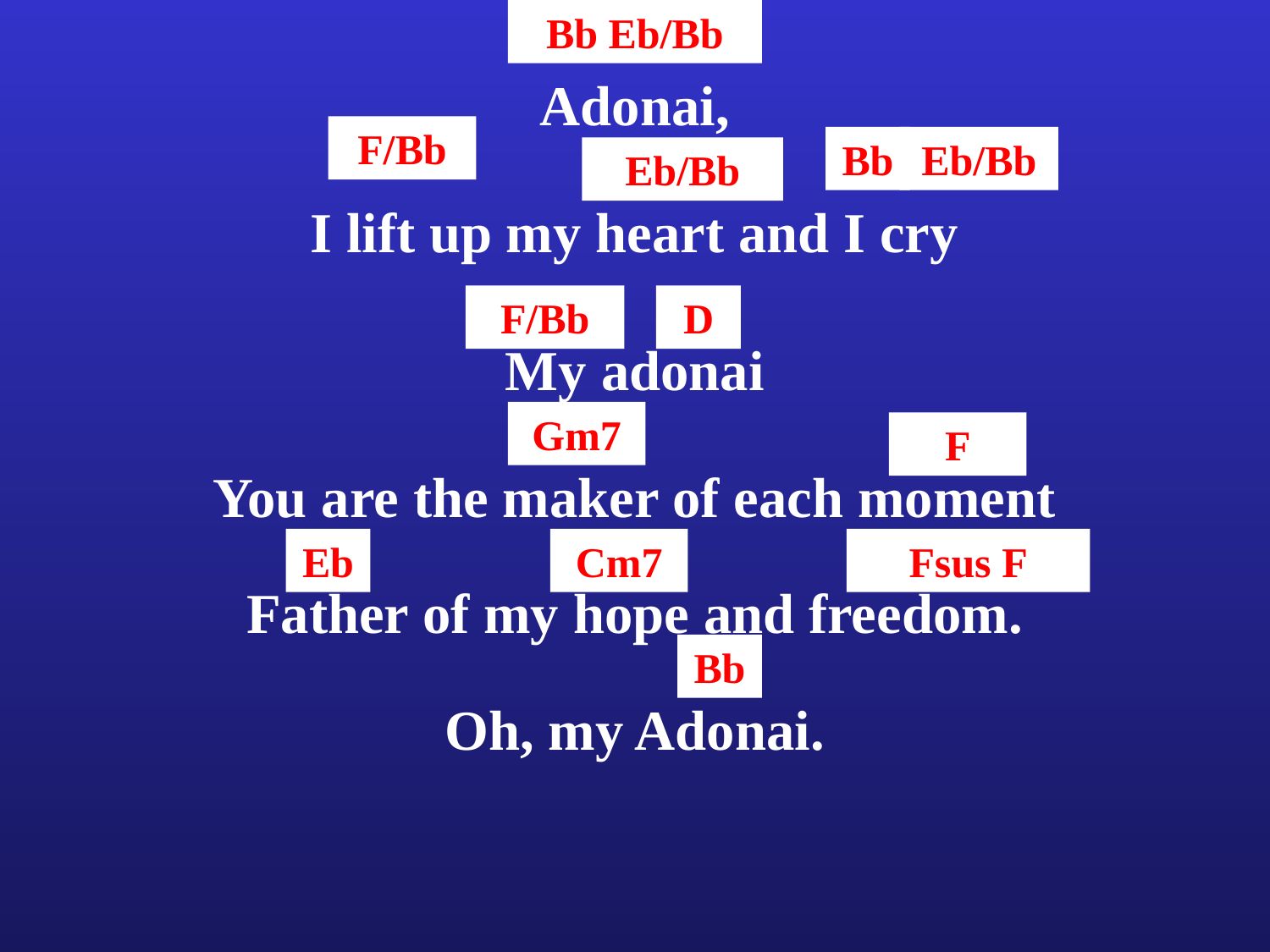

Bb Eb/Bb
Adonai,
F/Bb
Bb
Eb/Bb
Eb/Bb
I lift up my heart and I cry
F/Bb
D
My adonai
Gm7
F
You are the maker of each moment
Eb
Cm7
Fsus F
Father of my hope and freedom.
Bb
Oh, my Adonai.